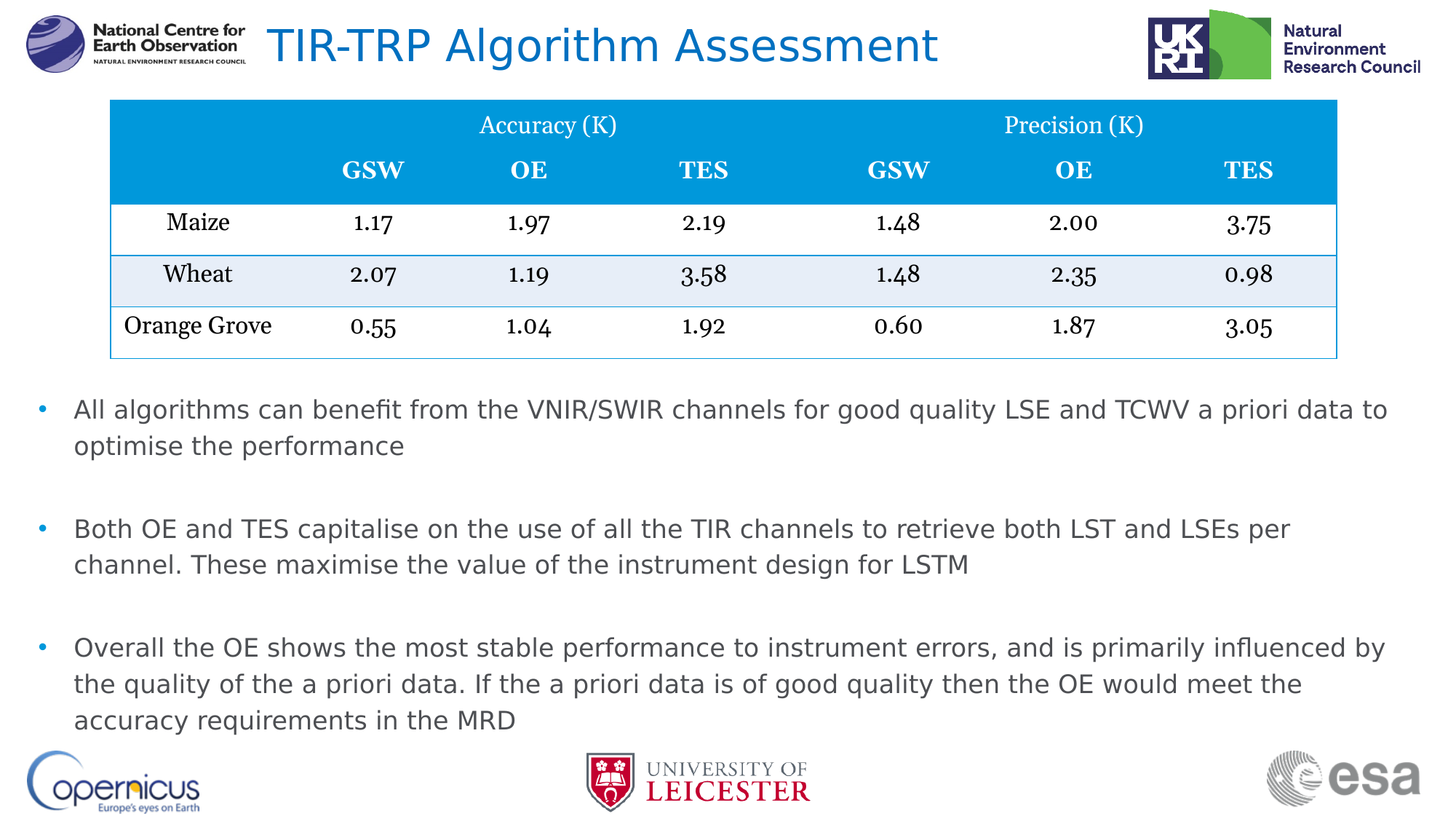

# TIR-TRP Algorithm Assessment
|  | Accuracy (K) |  |  | Precision (K) |  |  |
| --- | --- | --- | --- | --- | --- | --- |
|  | GSW | OE | TES | GSW | OE | TES |
| Maize | 1.17 | 1.97 | 2.19 | 1.48 | 2.00 | 3.75 |
| Wheat | 2.07 | 1.19 | 3.58 | 1.48 | 2.35 | 0.98 |
| Orange Grove | 0.55 | 1.04 | 1.92 | 0.60 | 1.87 | 3.05 |
All algorithms can benefit from the VNIR/SWIR channels for good quality LSE and TCWV a priori data to optimise the performance

Both OE and TES capitalise on the use of all the TIR channels to retrieve both LST and LSEs per channel. These maximise the value of the instrument design for LSTM

Overall the OE shows the most stable performance to instrument errors, and is primarily influenced by the quality of the a priori data. If the a priori data is of good quality then the OE would meet the accuracy requirements in the MRD